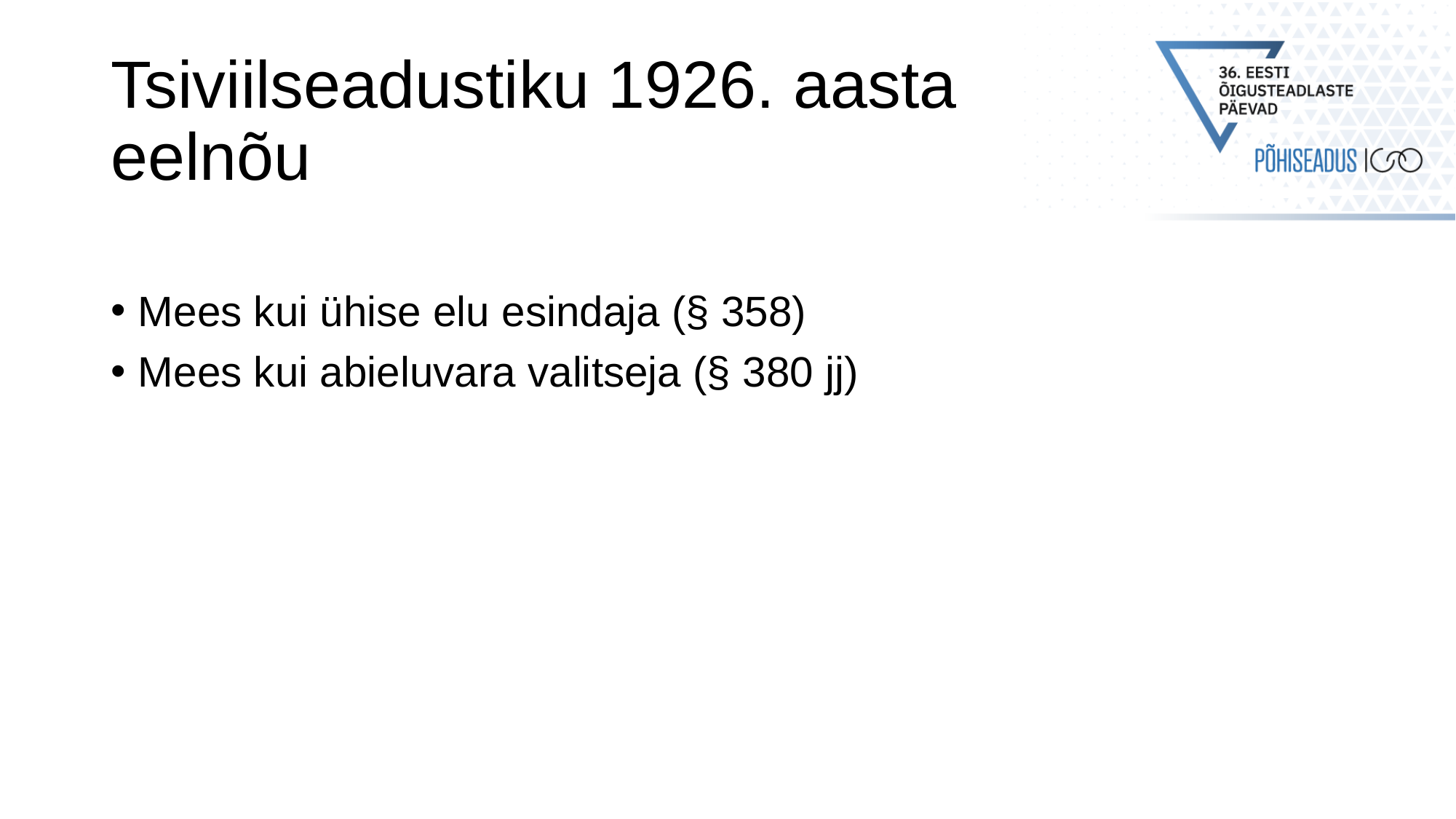

# Tsiviilseadustiku 1926. aasta eelnõu

Mees kui ühise elu esindaja (§ 358)
Mees kui abieluvara valitseja (§ 380 jj)